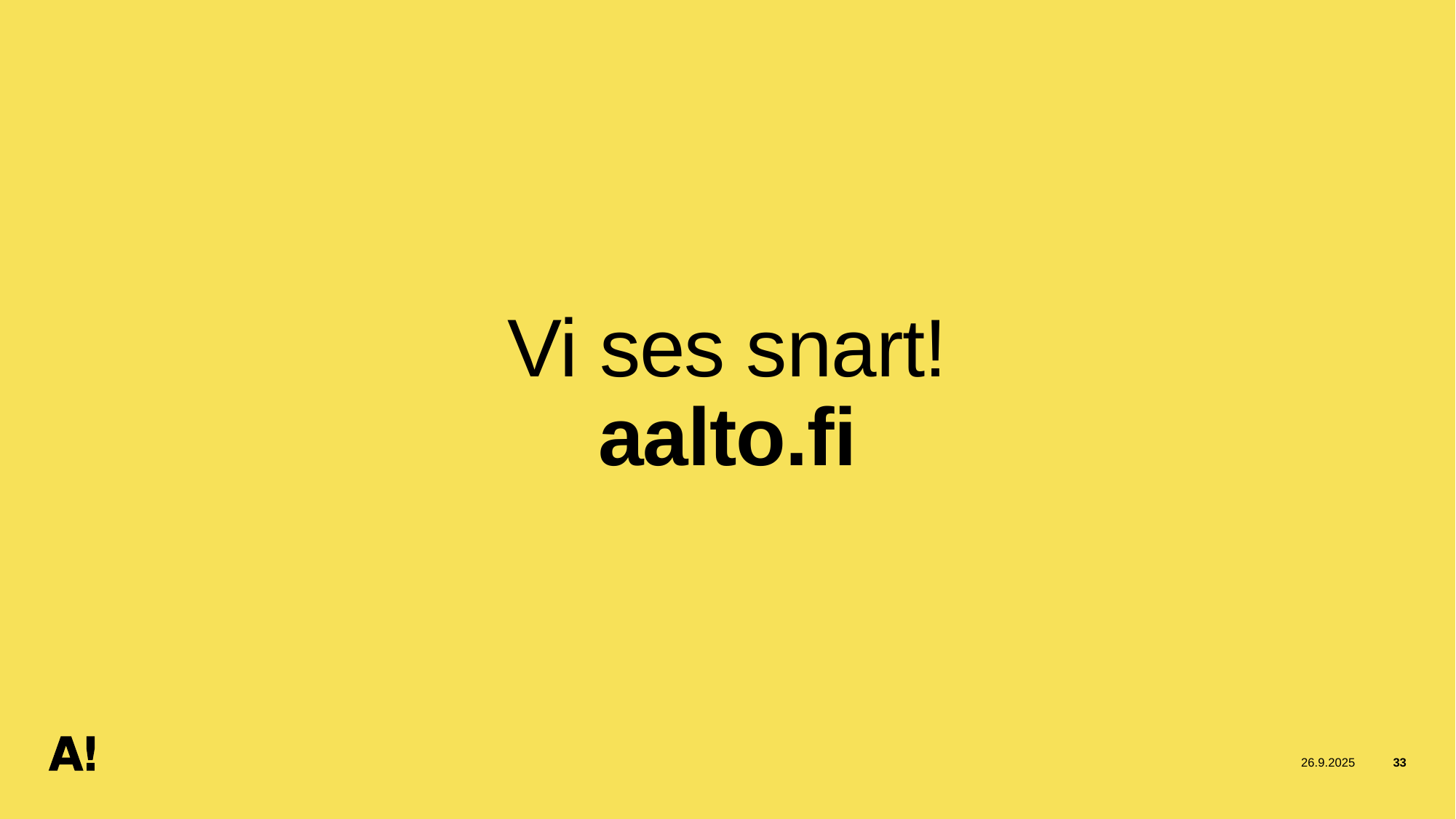

# Vi ses snart! aalto.fi
26.9.2025
33